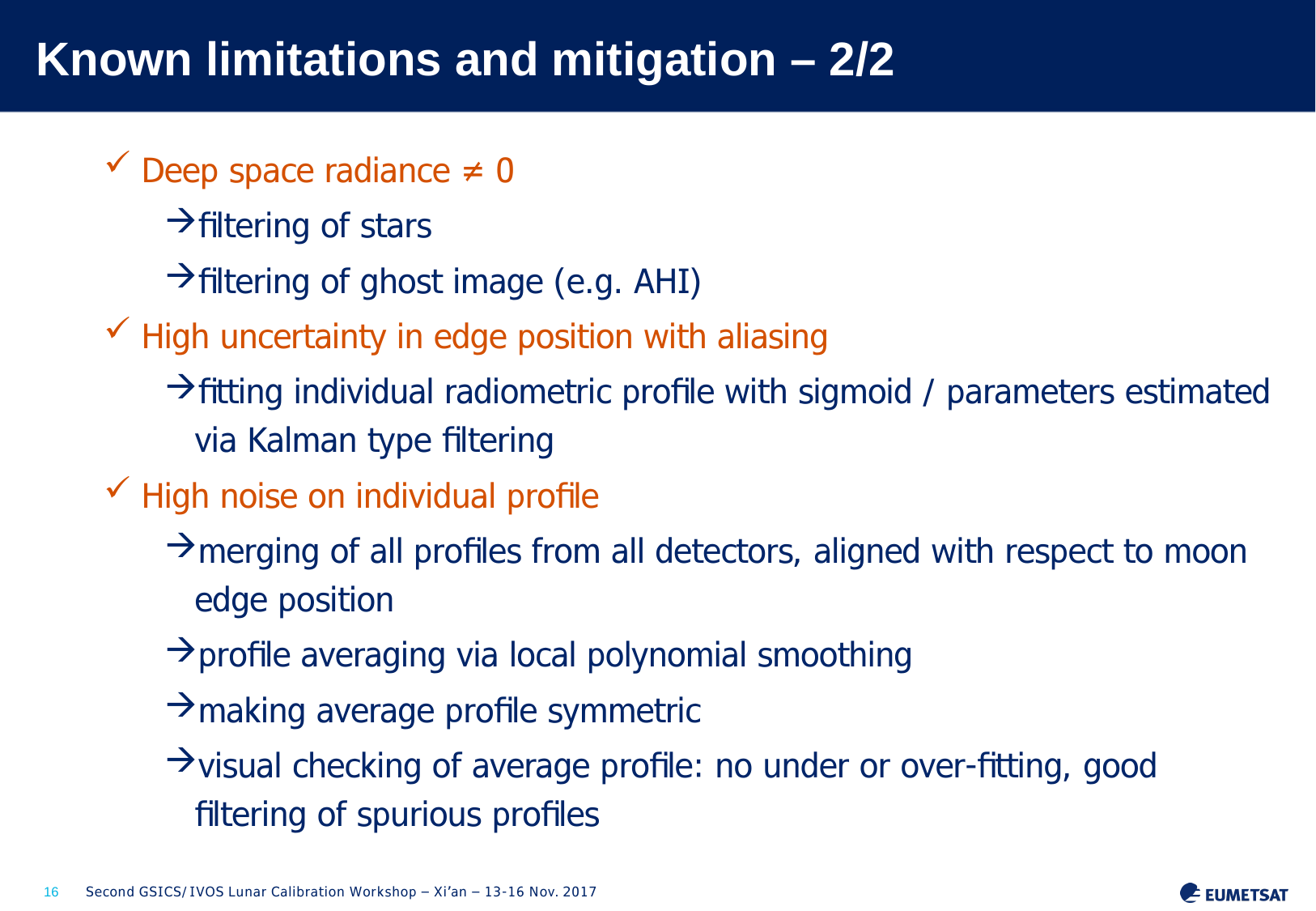

# Known limitations and mitigation – 2/2
Deep space radiance ≠ 0
filtering of stars
filtering of ghost image (e.g. AHI)
High uncertainty in edge position with aliasing
fitting individual radiometric profile with sigmoid / parameters estimated via Kalman type filtering
High noise on individual profile
merging of all profiles from all detectors, aligned with respect to moon edge position
profile averaging via local polynomial smoothing
making average profile symmetric
visual checking of average profile: no under or over-fitting, good filtering of spurious profiles